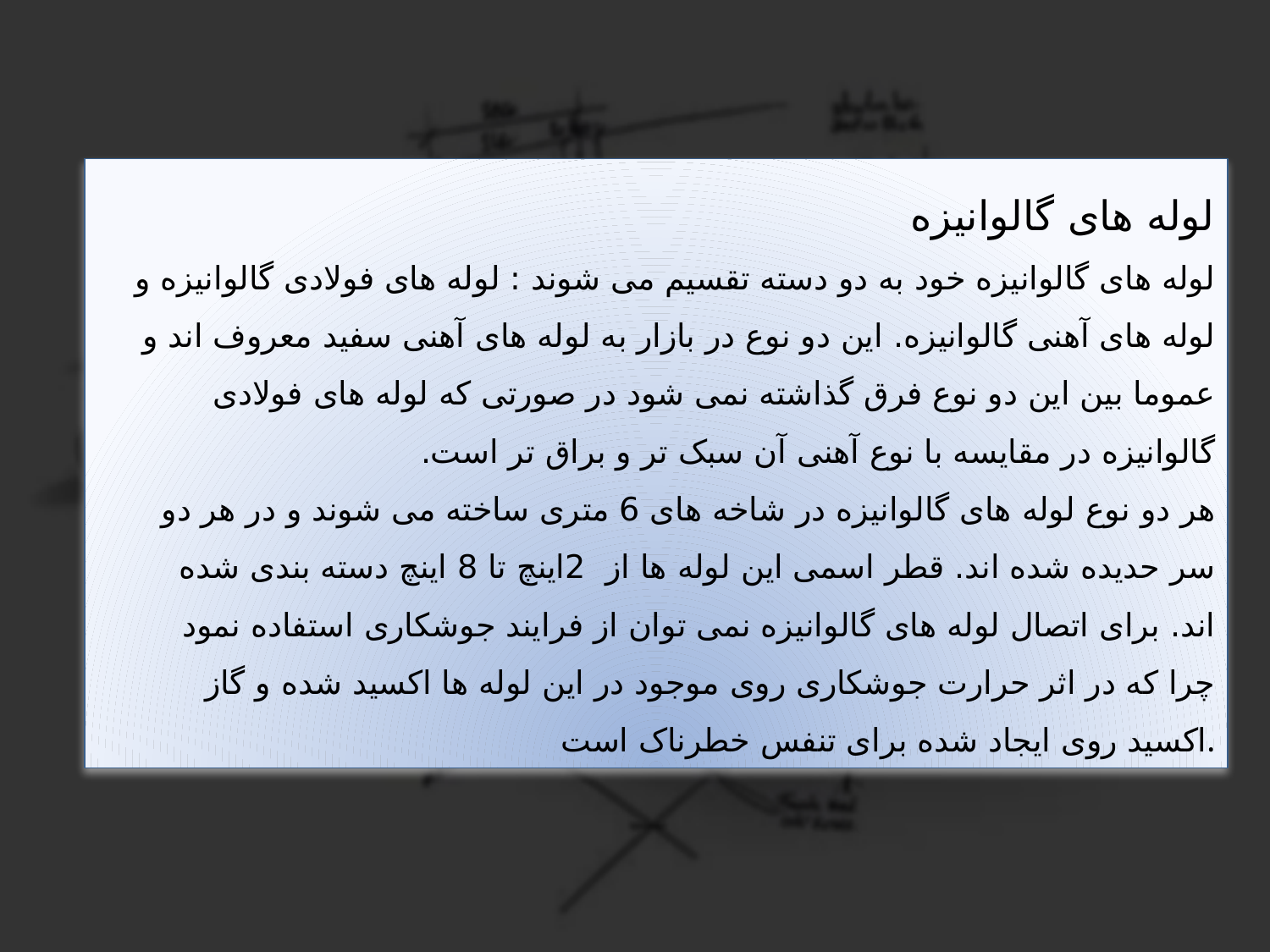

لوله های گالوانیزه
لوله های گالوانیزه خود به دو دسته تقسیم می شوند : لوله های فولادی گالوانیزه و لوله های آهنی گالوانیزه. این دو نوع در بازار به لوله های آهنی سفید معروف اند و عموما بین این دو نوع فرق گذاشته نمی شود در صورتی که لوله های فولادی گالوانیزه در مقایسه با نوع آهنی آن سبک تر و براق تر است.
هر دو نوع لوله های گالوانیزه در شاخه های 6 متری ساخته می شوند و در هر دو سر حدیده شده اند. قطر اسمی این لوله ها از  2اینچ تا 8 اینچ دسته بندی شده اند. برای اتصال لوله های گالوانیزه نمی توان از فرایند جوشکاری استفاده نمود چرا که در اثر حرارت جوشکاری روی موجود در این لوله ها اکسید شده و گاز اکسید روی ایجاد شده برای تنفس خطرناک است.